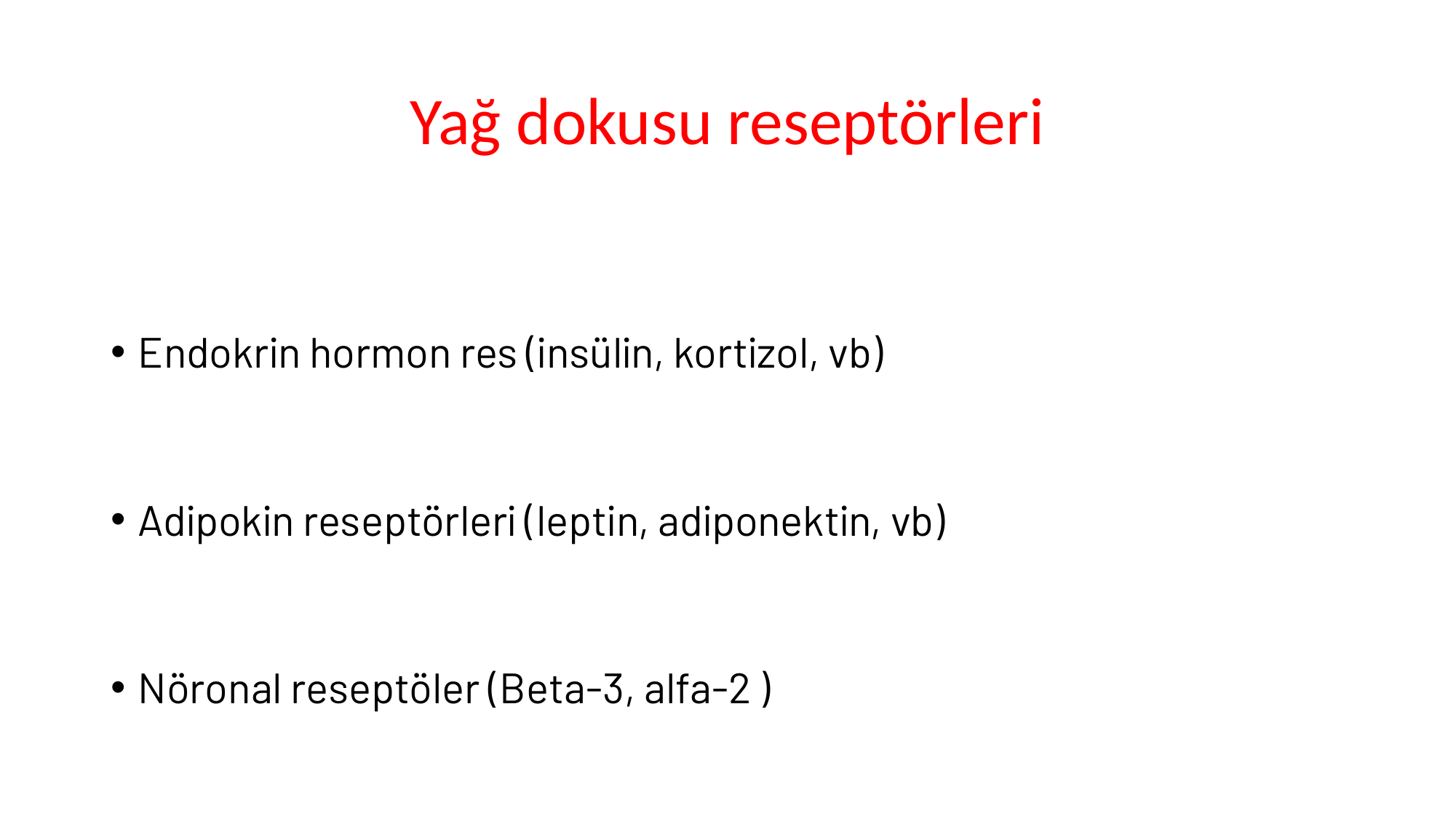

# Yağ dokusu reseptörleri
Endokrin hormon res (insülin, kortizol, vb)
Adipokin reseptörleri (leptin, adiponektin, vb)
Nöronal reseptöler (Beta-3, alfa-2 )